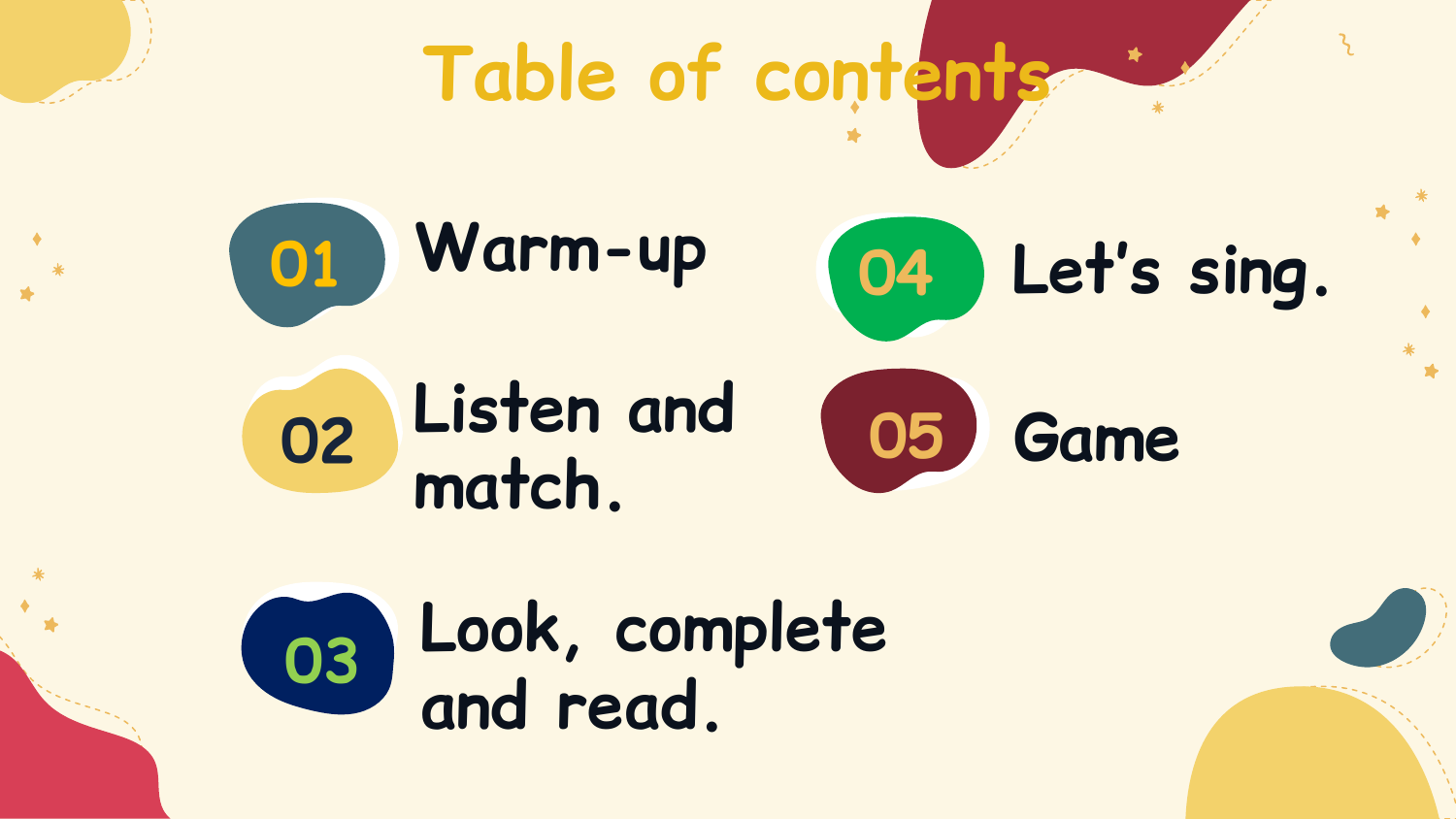

Table of contents
Warm-up

# 01

Let’s sing.

04
Listen and match.

Game
05
02
Look, complete and read.

03